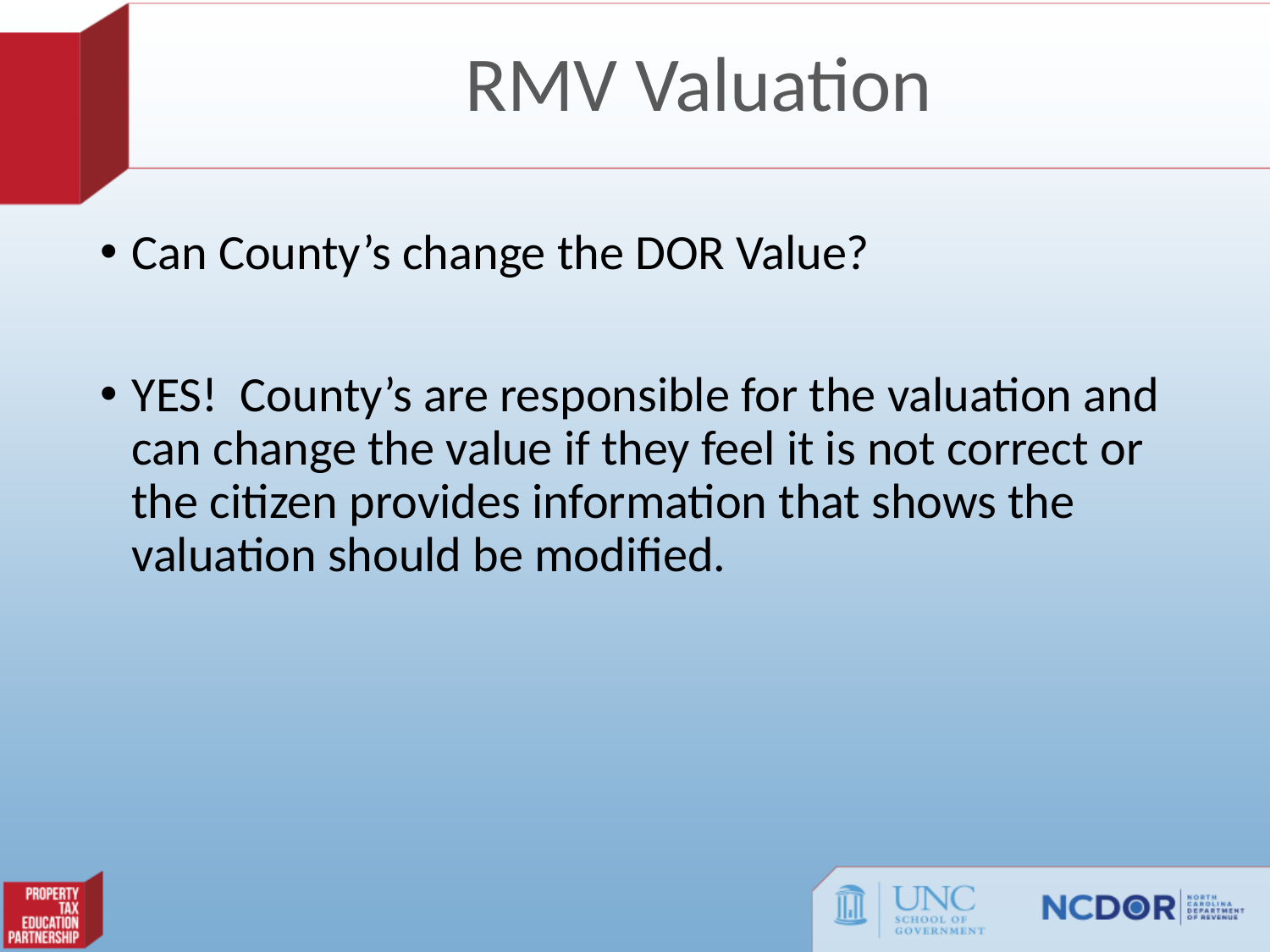

# RMV Valuation
Can County’s change the DOR Value?

YES!  County’s are responsible for the valuation and can change the value if they feel it is not correct or the citizen provides information that shows the valuation should be modified.